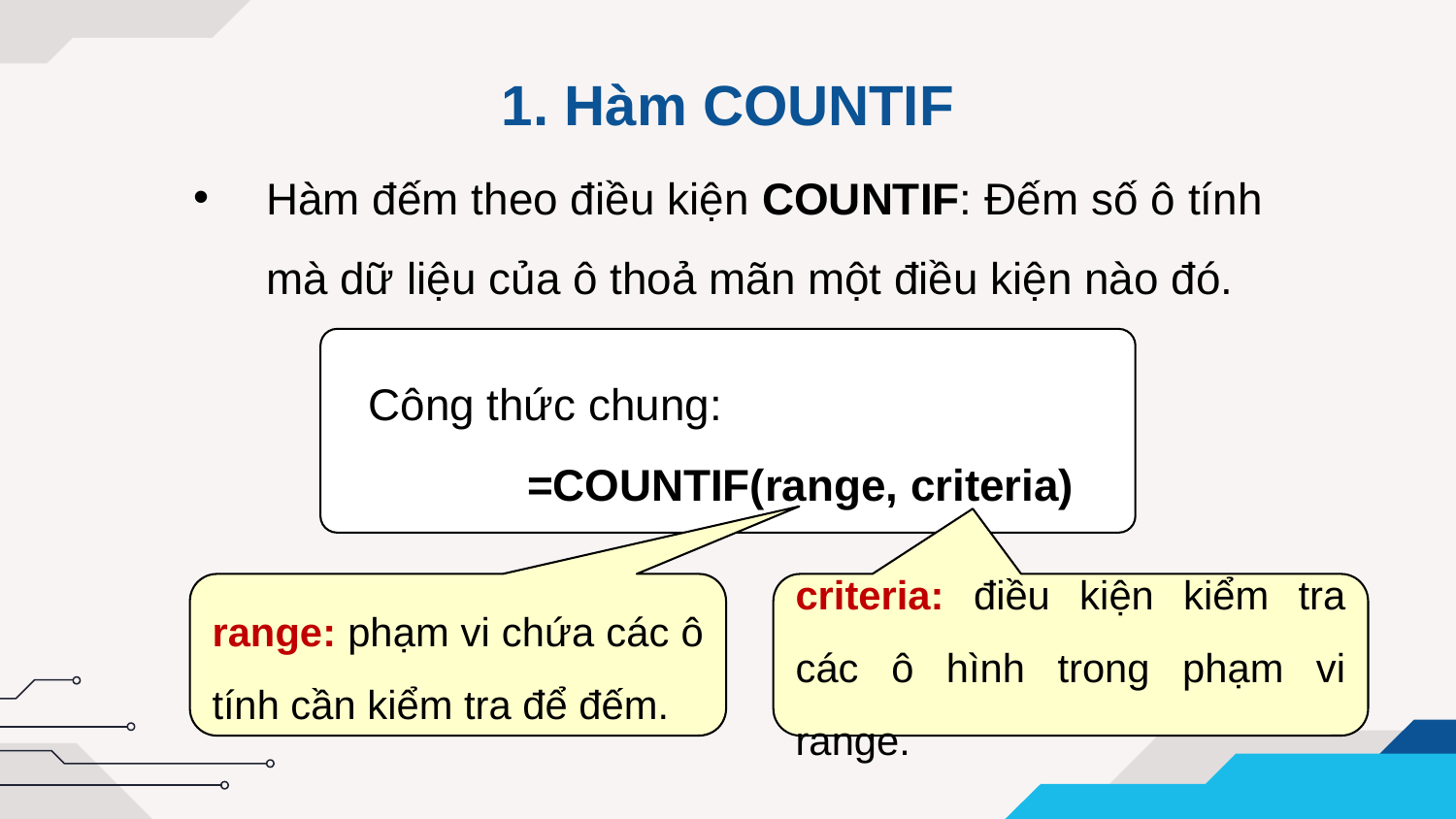

1. Hàm COUNTIF
Hàm đếm theo điều kiện COUNTIF: Đếm số ô tính mà dữ liệu của ô thoả mãn một điều kiện nào đó.

Công thức chung:
	=COUNTIF(range, criteria)
range: phạm vi chứa các ô tính cần kiểm tra để đếm.
criteria: điều kiện kiểm tra các ô hình trong phạm vi range.